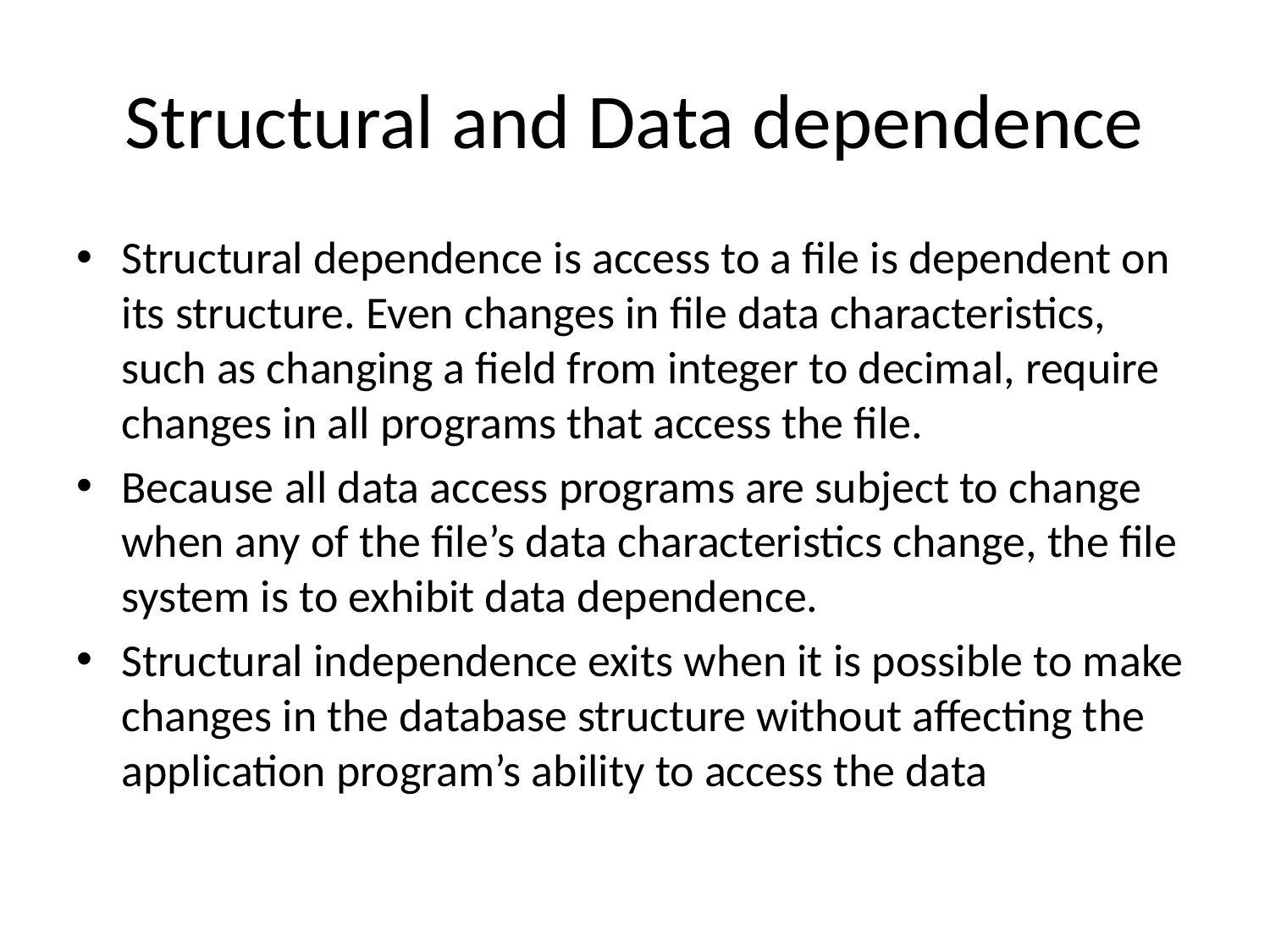

# Structural and Data dependence
Structural dependence is access to a file is dependent on its structure. Even changes in file data characteristics, such as changing a field from integer to decimal, require changes in all programs that access the file.
Because all data access programs are subject to change when any of the file’s data characteristics change, the file system is to exhibit data dependence.
Structural independence exits when it is possible to make changes in the database structure without affecting the application program’s ability to access the data